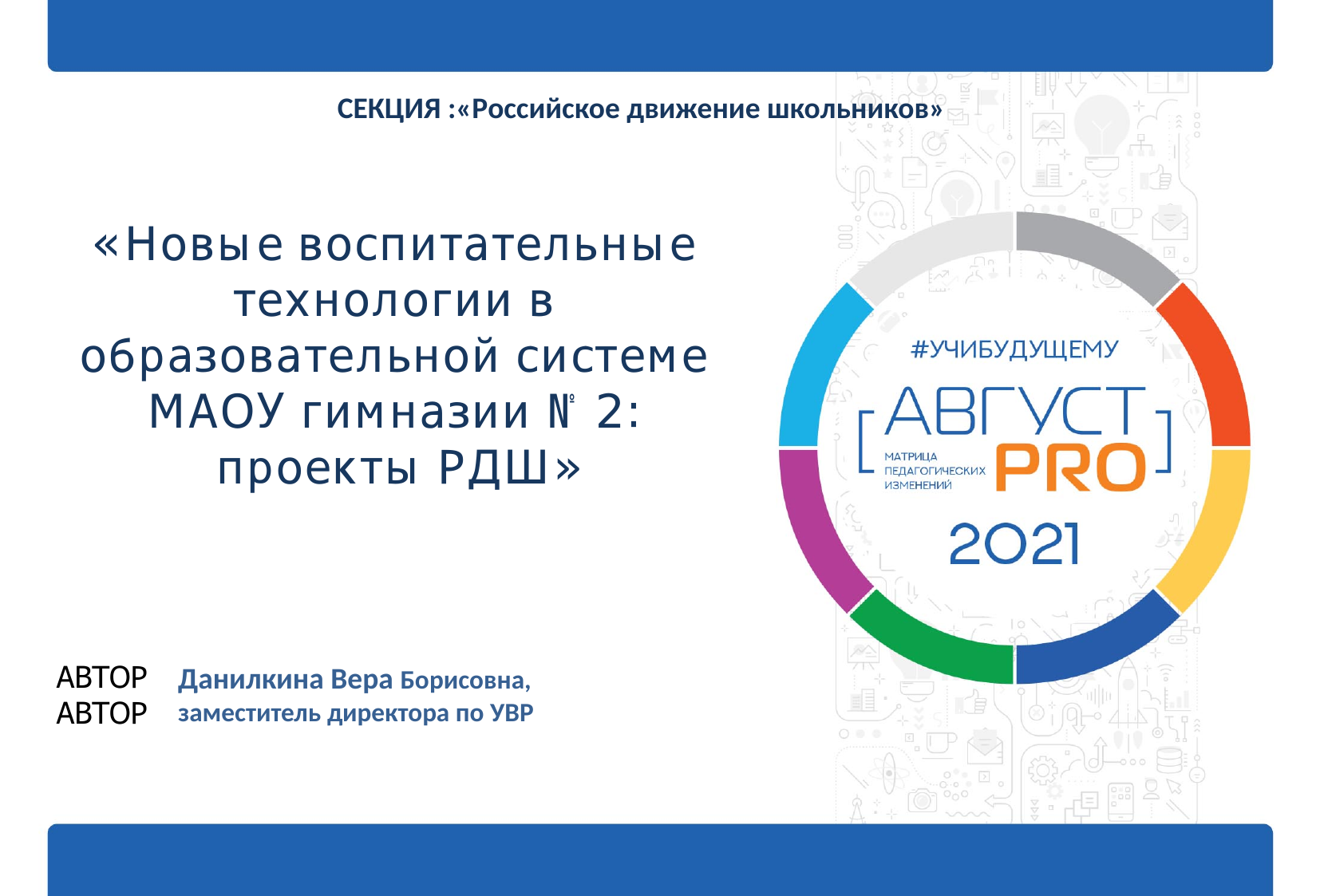

СЕКЦИЯ :«Российское движение школьников»
# «Новые воспитательные технологии в образовательной системе МАОУ гимназии № 2: проекты РДШ»
Данилкина Вера Борисовна,
заместитель директора по УВР